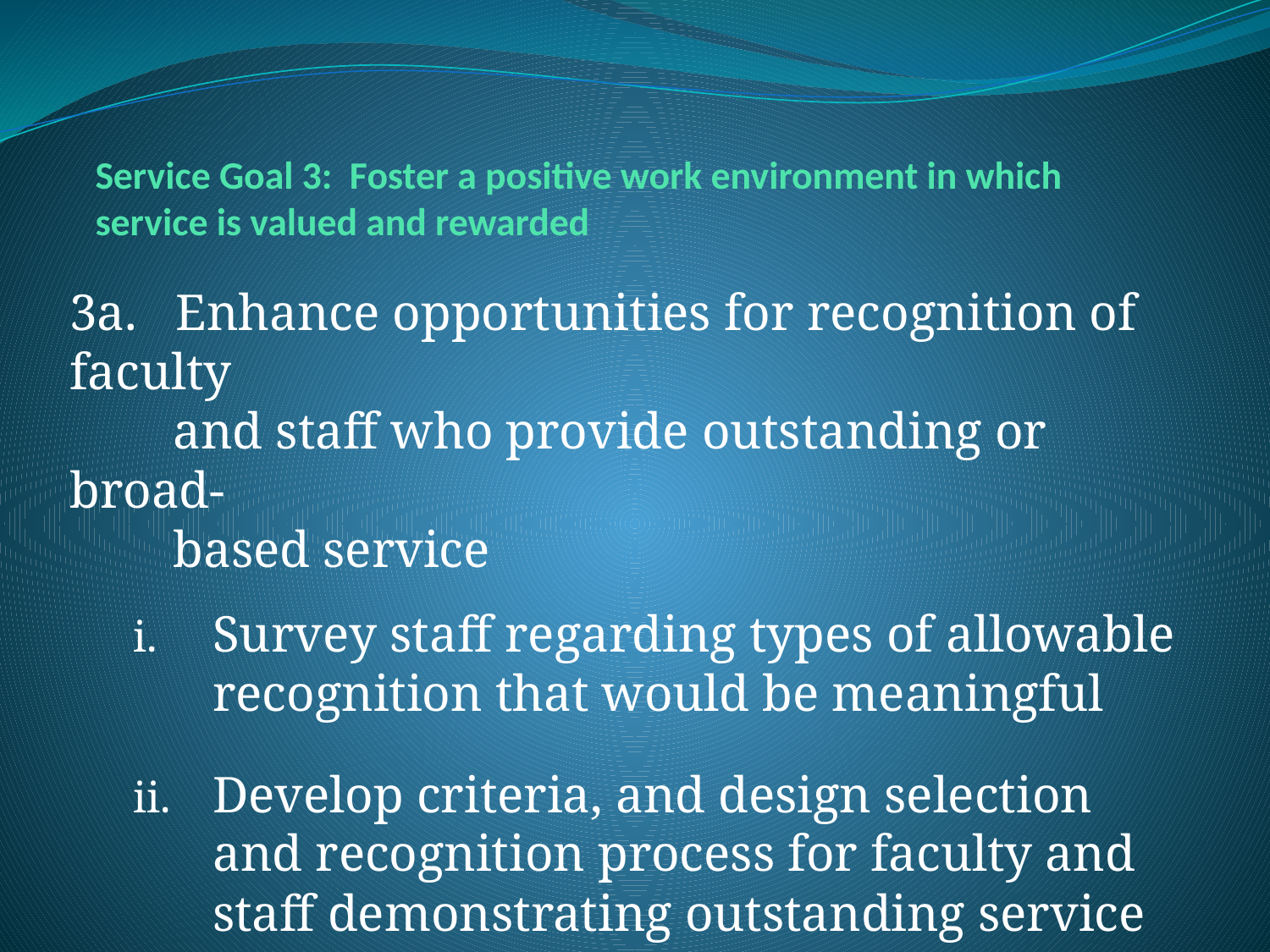

# Service Goal 3:  Foster a positive work environment in which service is valued and rewarded
3a.   Enhance opportunities for recognition of faculty
        and staff who provide outstanding or broad-
        based service

Survey staff regarding types of allowable recognition that would be meaningful

Develop criteria, and design selection and recognition process for faculty and staff demonstrating outstanding service